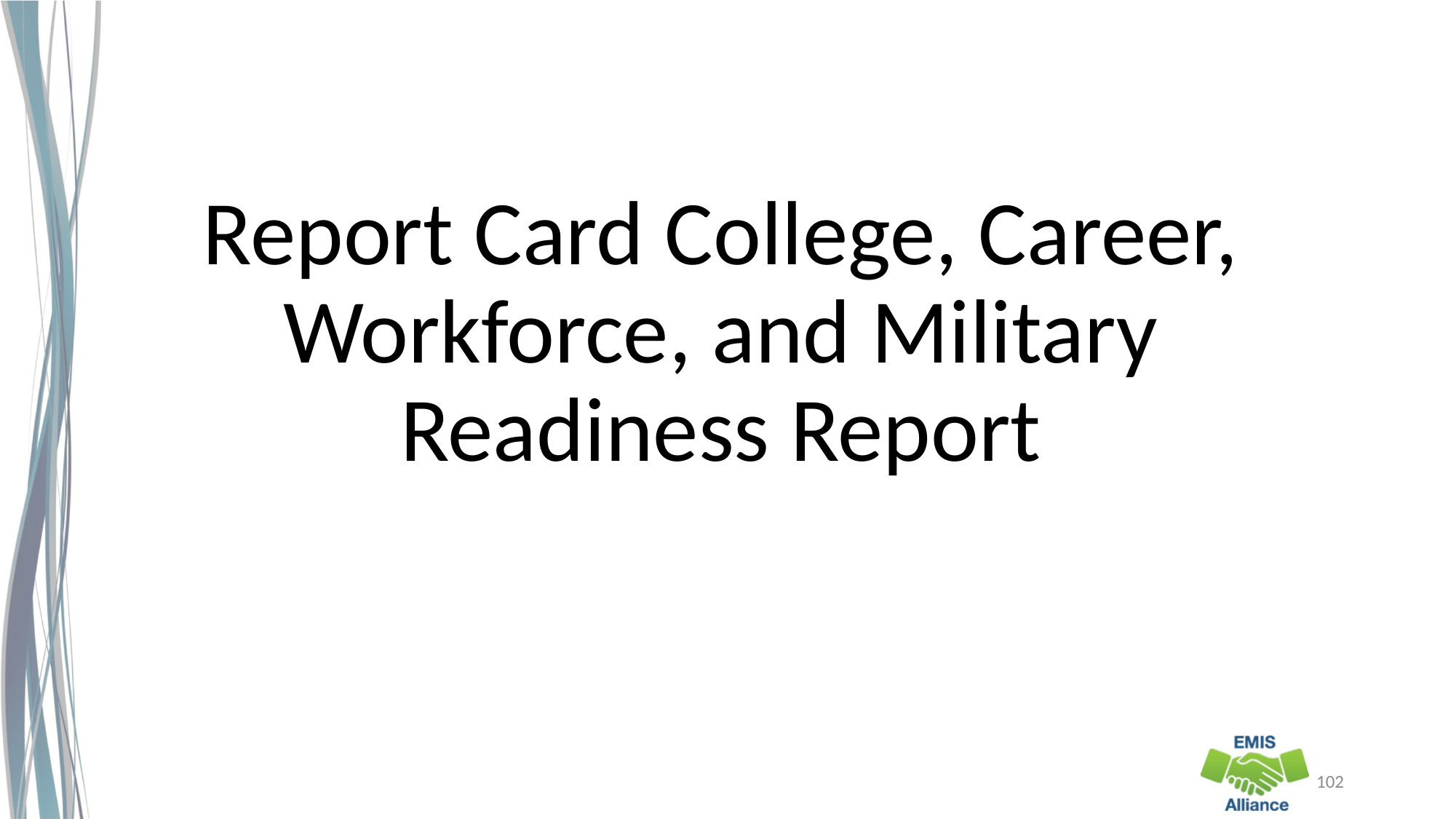

# Report Card College, Career, Workforce, and Military Readiness Report
102